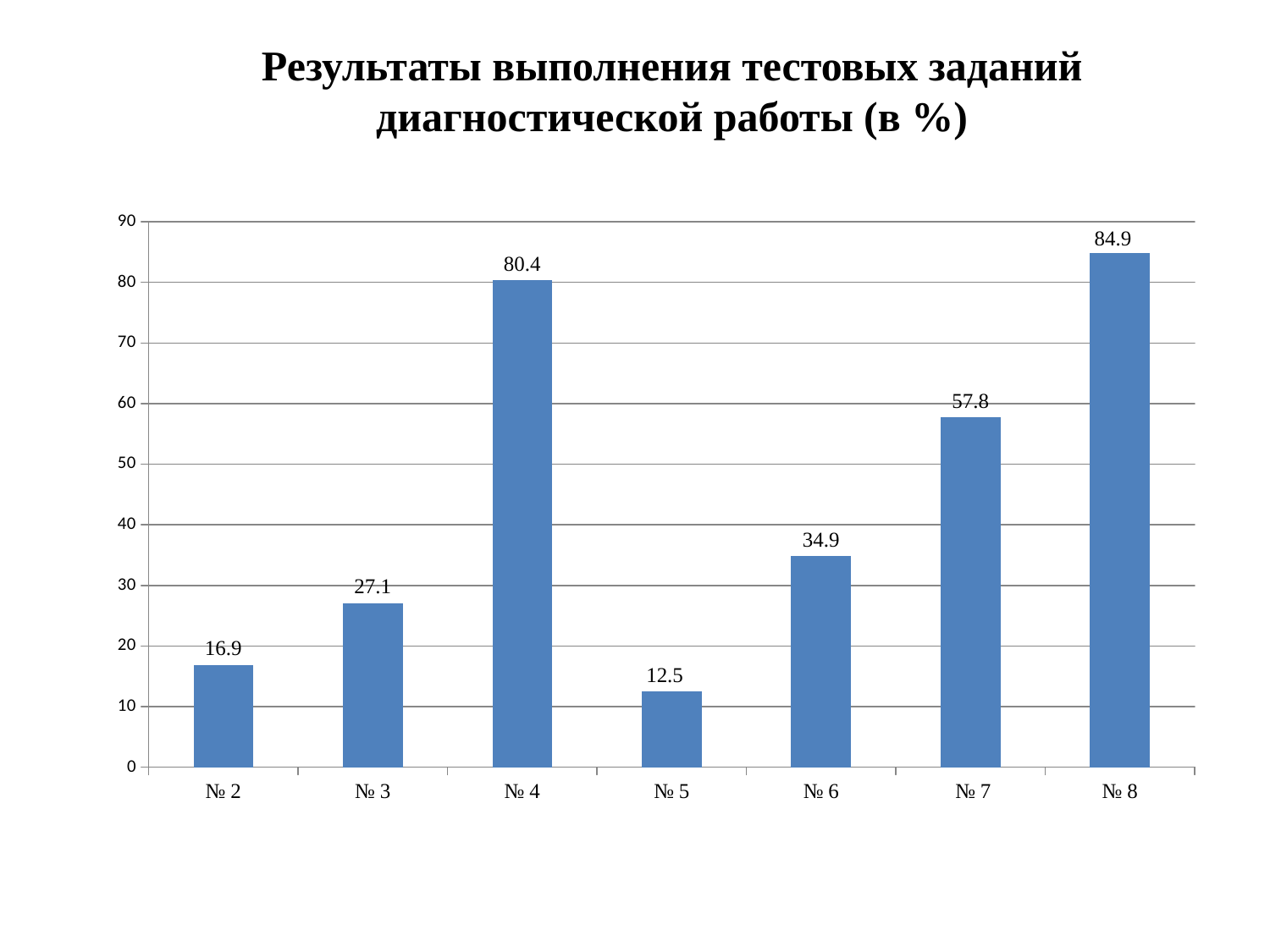

Результаты выполнения тестовых заданий диагностической работы (в %)

### Chart

| Category | Столбец1 |
|---|---|
| № 2 | 16.9 |
| № 3 | 27.1 |
| № 4 | 80.4 |
| № 5 | 12.5 |
| № 6 | 34.9 |
|  № 7 | 57.8 |
| № 8 | 84.9 |